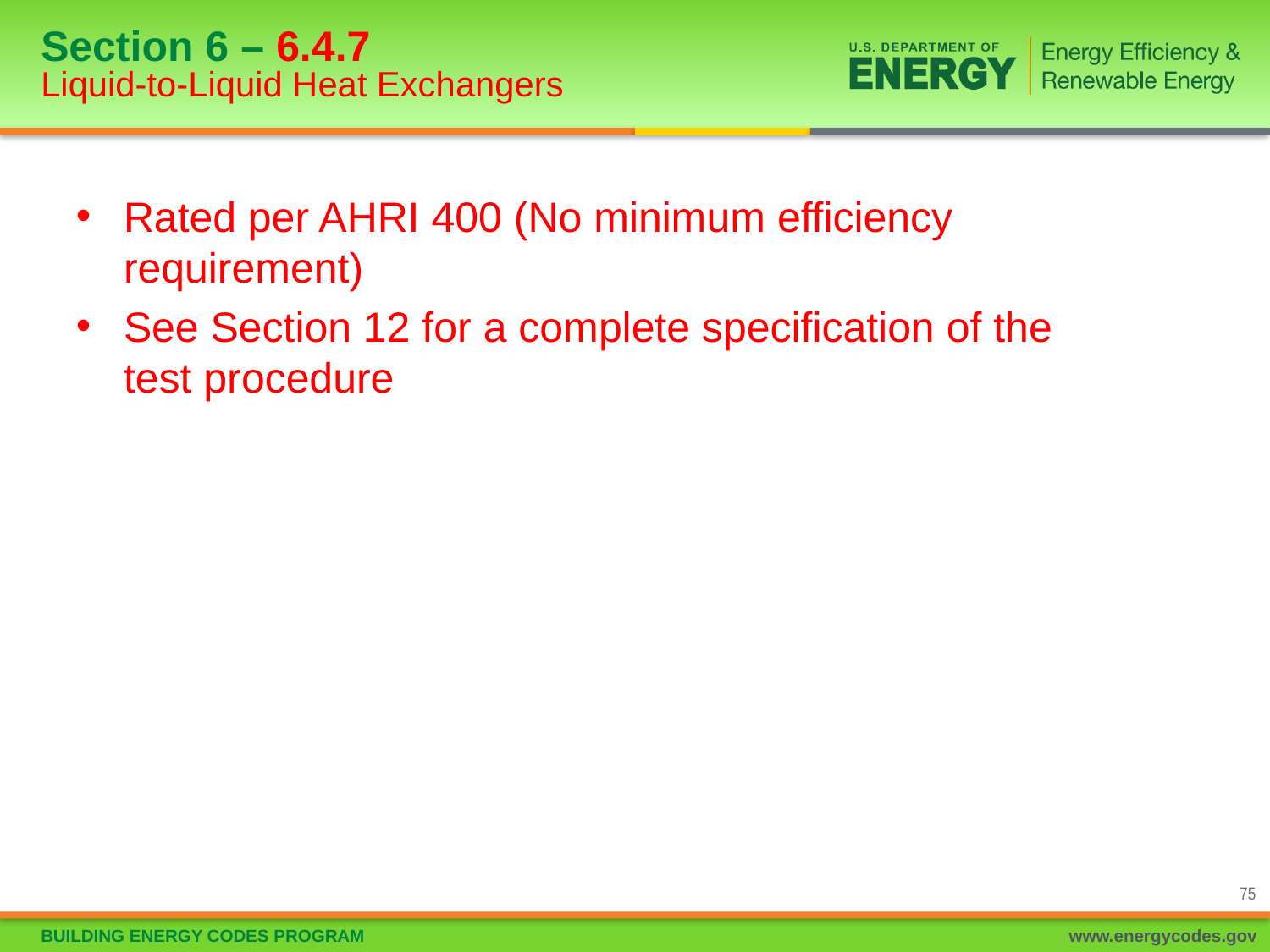

# Section 6 – 6.4.7 Liquid-to-Liquid Heat Exchangers
Rated per AHRI 400 (No minimum efficiency requirement)
See Section 12 for a complete specification of the test procedure